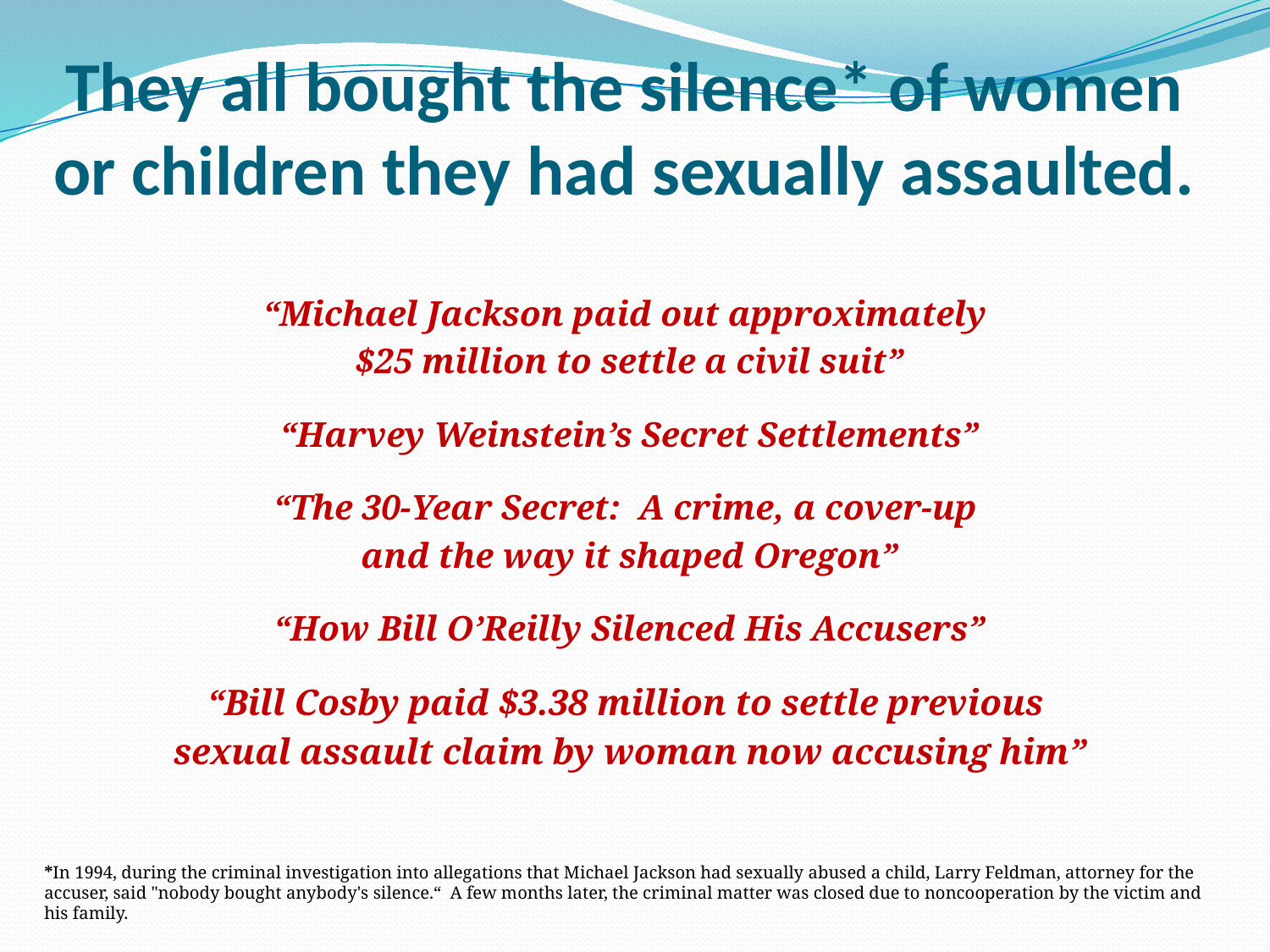

# They all bought the silence* of women or children they had sexually assaulted.
“Michael Jackson paid out approximately
$25 million to settle a civil suit”

“Harvey Weinstein’s Secret Settlements”

“The 30-Year Secret:  A crime, a cover-up
and the way it shaped Oregon”

“How Bill O’Reilly Silenced His Accusers”

“Bill Cosby paid $3.38 million to settle previous
sexual assault claim by woman now accusing him”

*In 1994, during the criminal investigation into allegations that Michael Jackson had sexually abused a child, Larry Feldman, attorney for the accuser, said "nobody bought anybody's silence.“  A few months later, the criminal matter was closed due to noncooperation by the victim and his family.